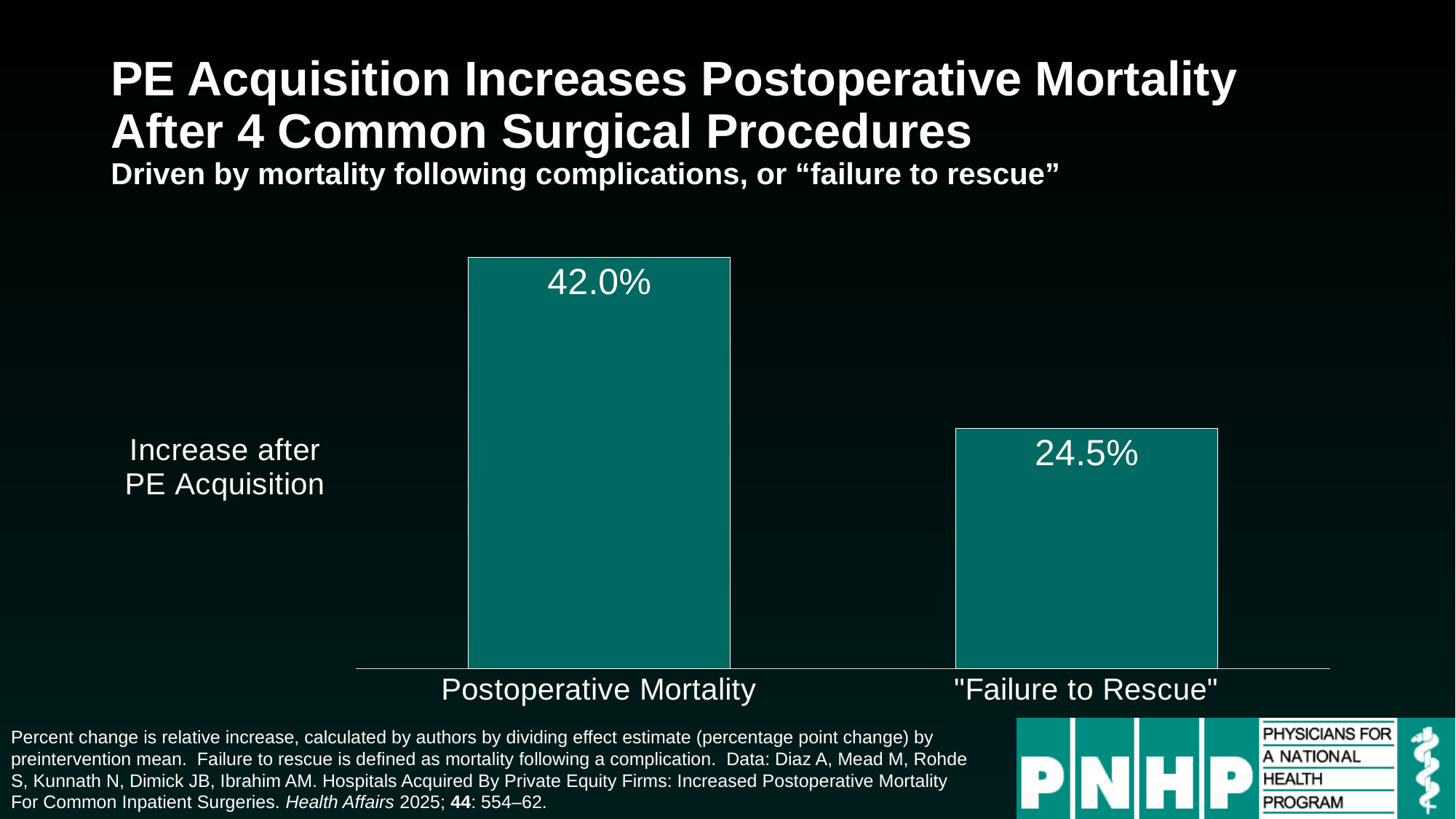

# PE Acquisition Increases Postoperative Mortality After 4 Common Surgical Procedures Driven by mortality following complications, or “failure to rescue”

### Chart

| Category |  |
|---|---|
| Postoperative Mortality | 0.42 |
| "Failure to Rescue" | 0.245 |
Percent change is relative increase, calculated by authors by dividing effect estimate (percentage point change) by preintervention mean.  Failure to rescue is defined as mortality following a complication.  Data: Diaz A, Mead M, Rohde S, Kunnath N, Dimick JB, Ibrahim AM. Hospitals Acquired By Private Equity Firms: Increased Postoperative Mortality For Common Inpatient Surgeries. Health Affairs 2025; 44: 554–62.